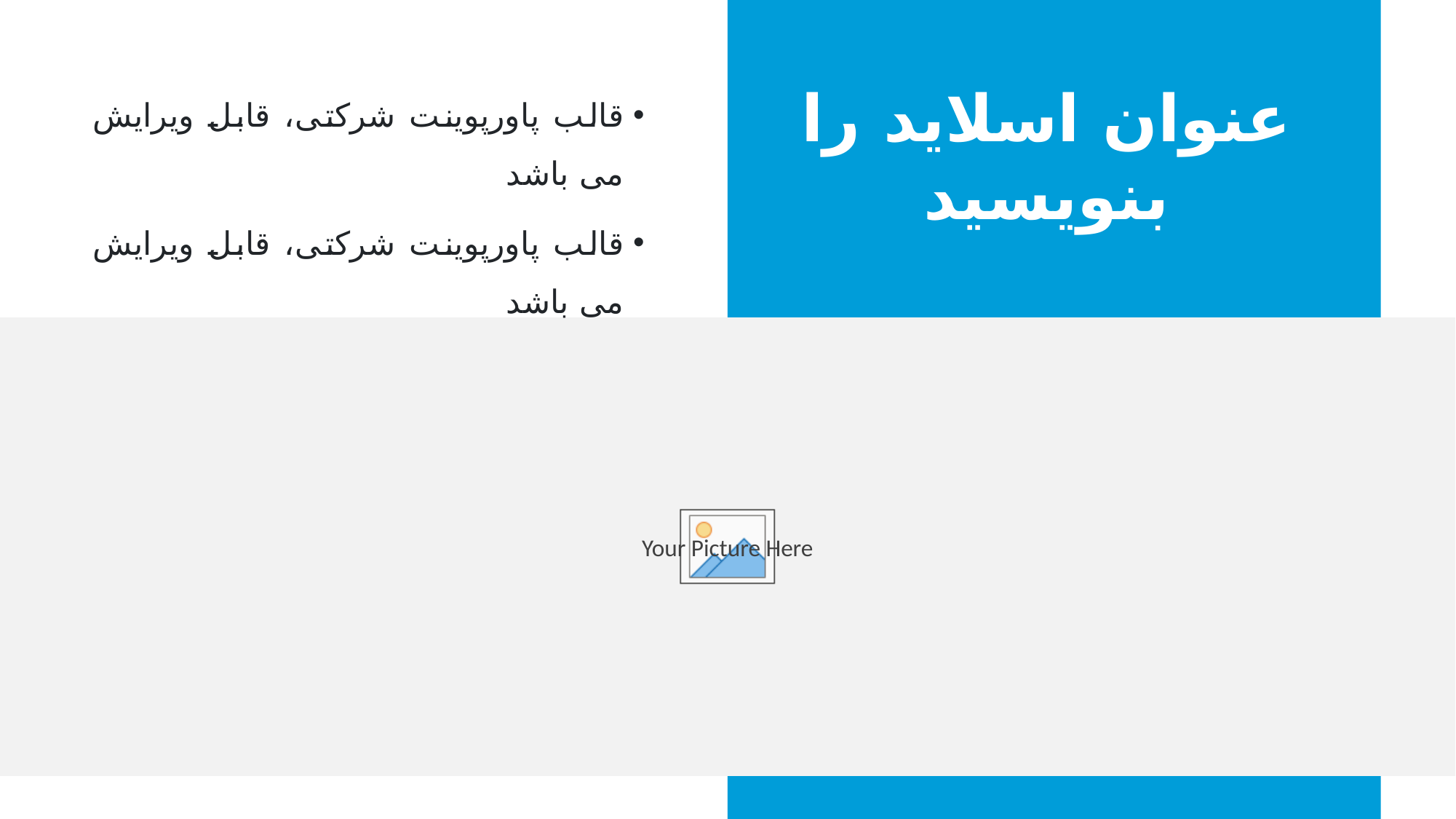

عنوان اسلاید را بنویسید
قالب پاورپوينت شرکتی، قابل ويرايش می باشد
قالب پاورپوينت شرکتی، قابل ويرايش می باشد